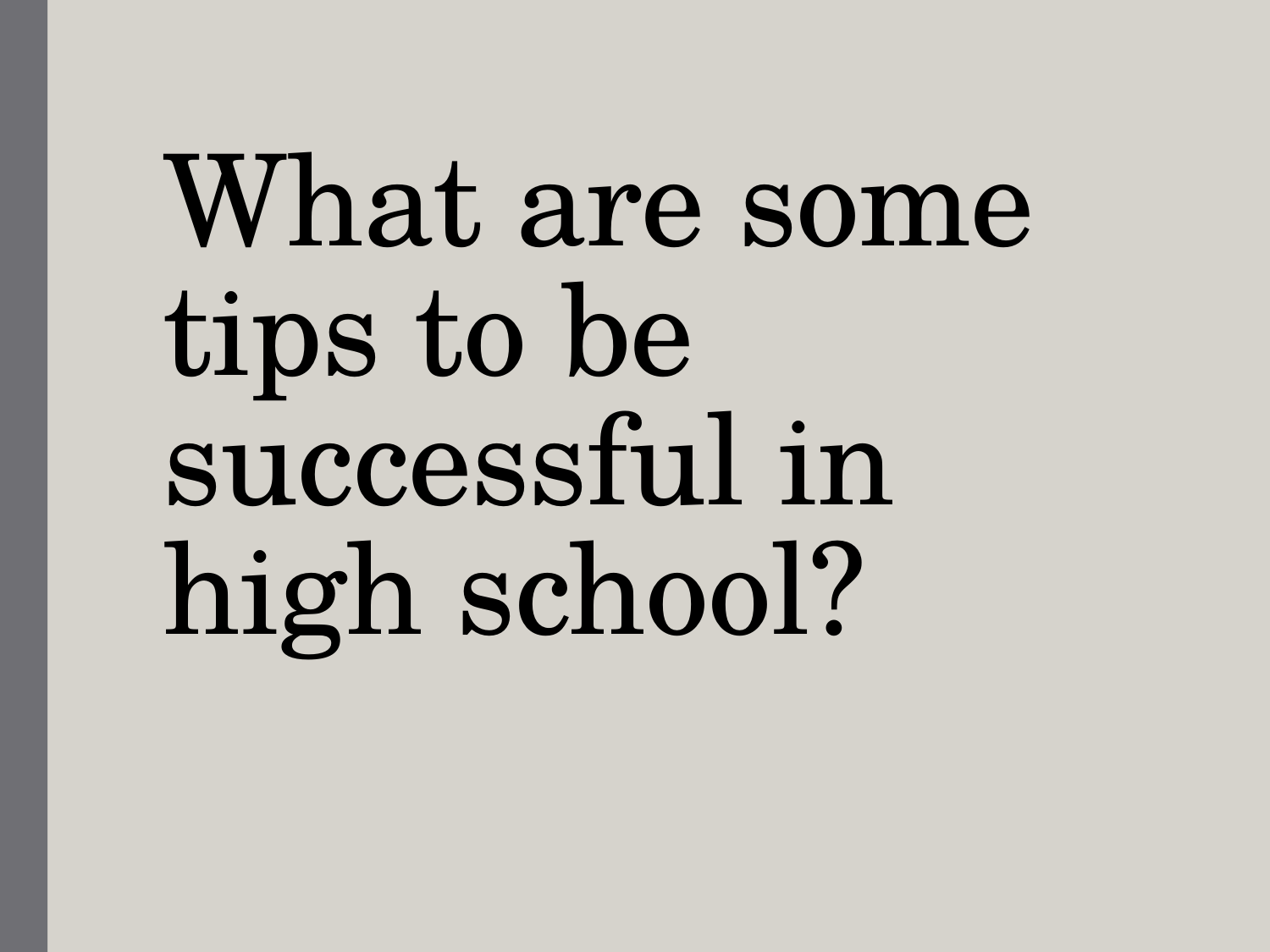

# What are some tips to be successful in high school?